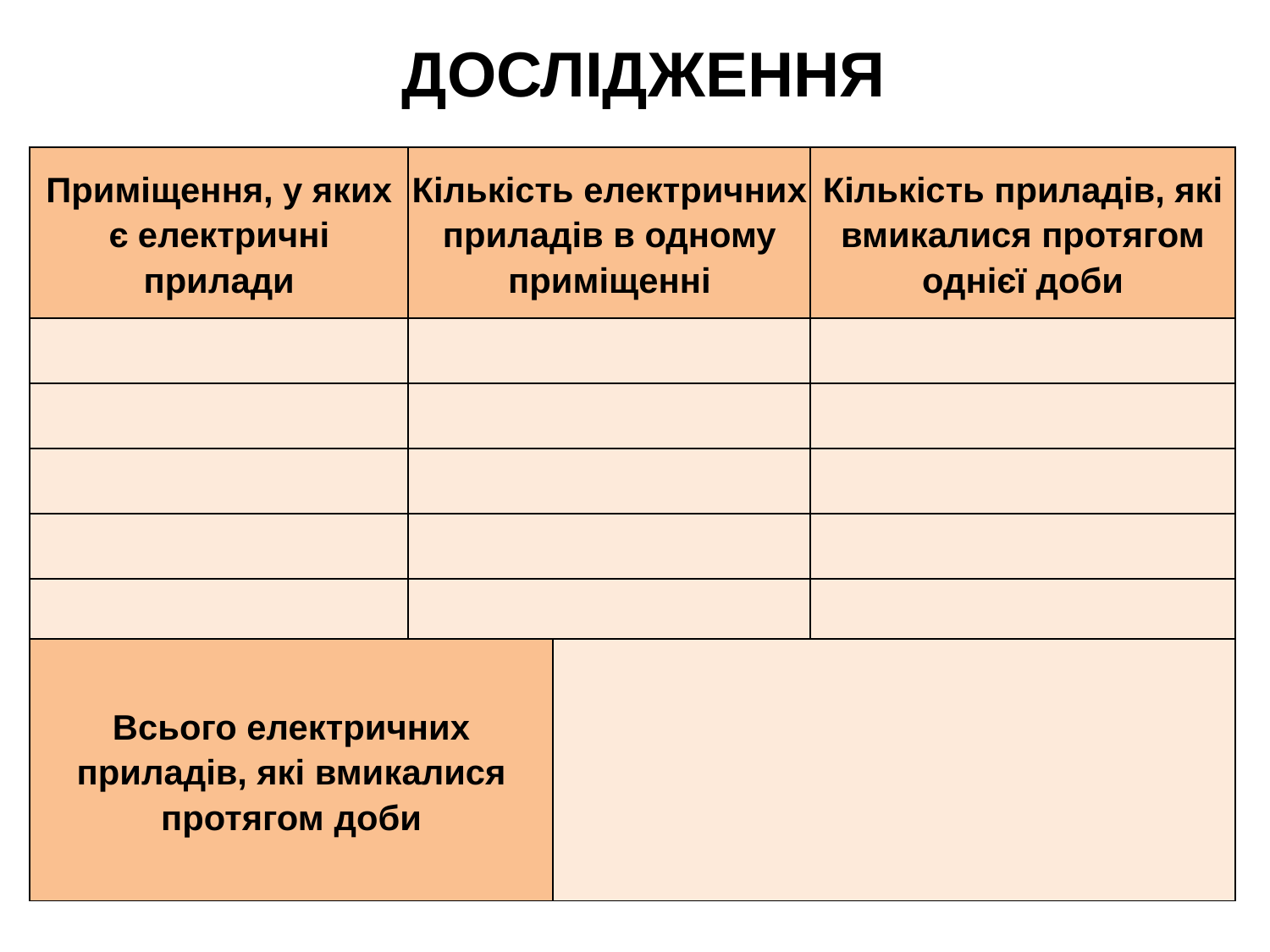

ДОСЛІДЖЕННЯ
| Приміщення, у яких є електричні прилади | Кількість електричних приладів в одному приміщенні | Кількість приладів, які вмикалися протягом однієї доби |
| --- | --- | --- |
|  |  |  |
|  |  |  |
|  |  |  |
|  |  |  |
|  |  |  |
| Всього електричних приладів, які вмикалися протягом доби |  |  |
| --- | --- | --- |